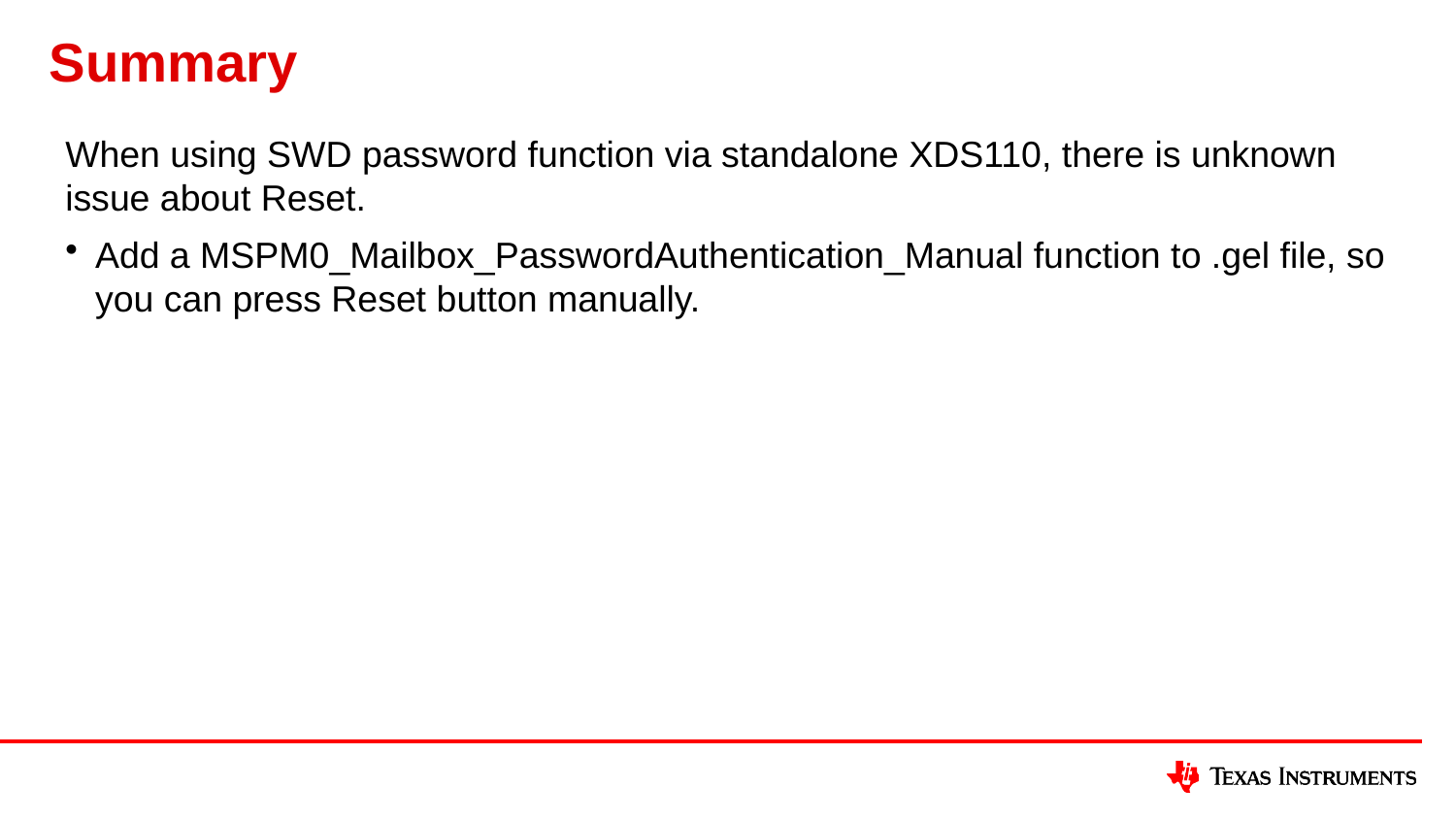

# Summary
When using SWD password function via standalone XDS110, there is unknown issue about Reset.
Add a MSPM0_Mailbox_PasswordAuthentication_Manual function to .gel file, so you can press Reset button manually.